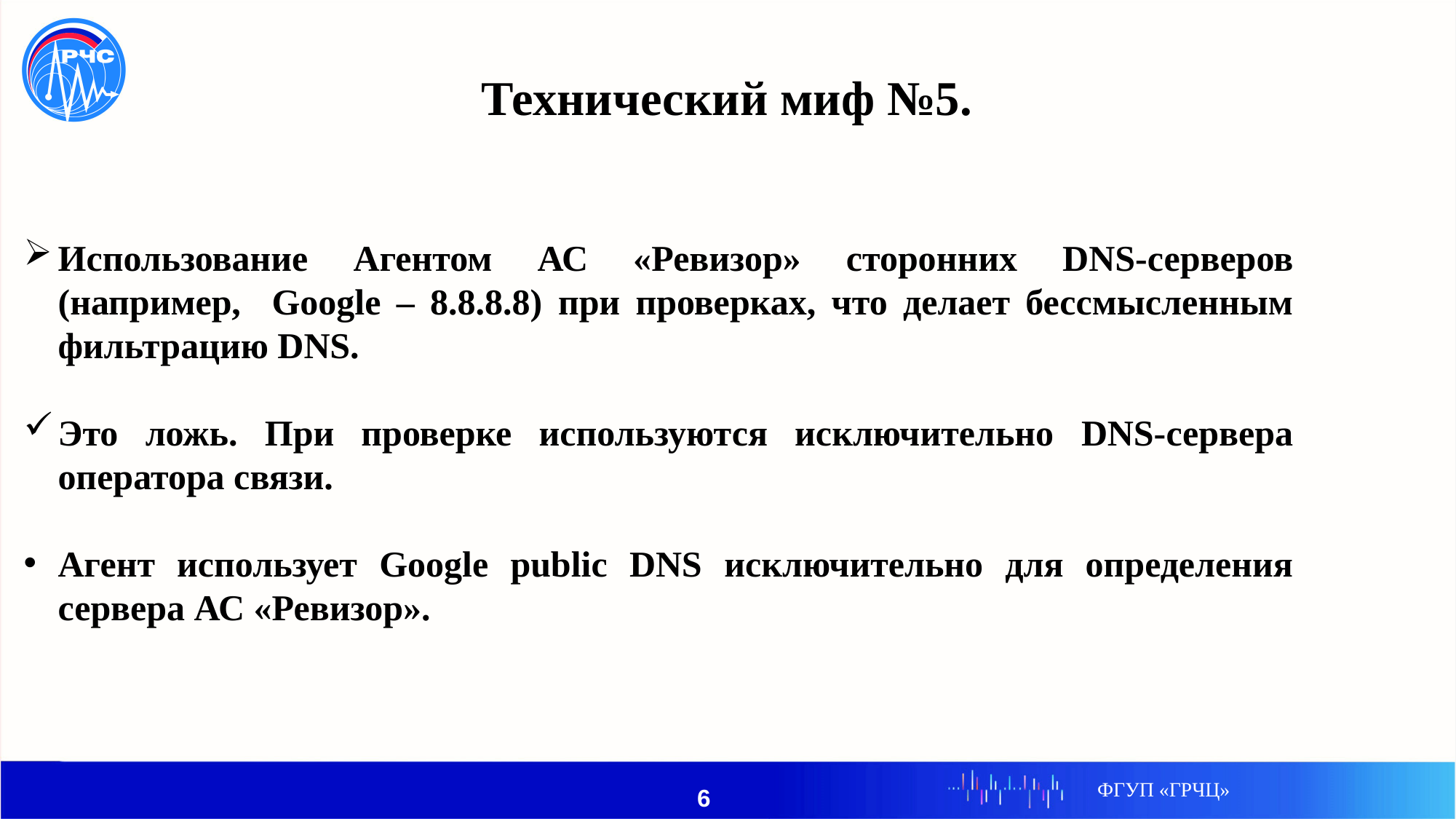

Технический миф №5.
Использование Агентом АС «Ревизор» сторонних DNS-серверов (например,  Google – 8.8.8.8) при проверках, что делает бессмысленным фильтрацию DNS.

Это ложь. При проверке используются исключительно DNS-сервера оператора связи.

Агент использует Google public DNS исключительно для определения сервера АС «Ревизор».
ФГУП «ГРЧЦ»
6